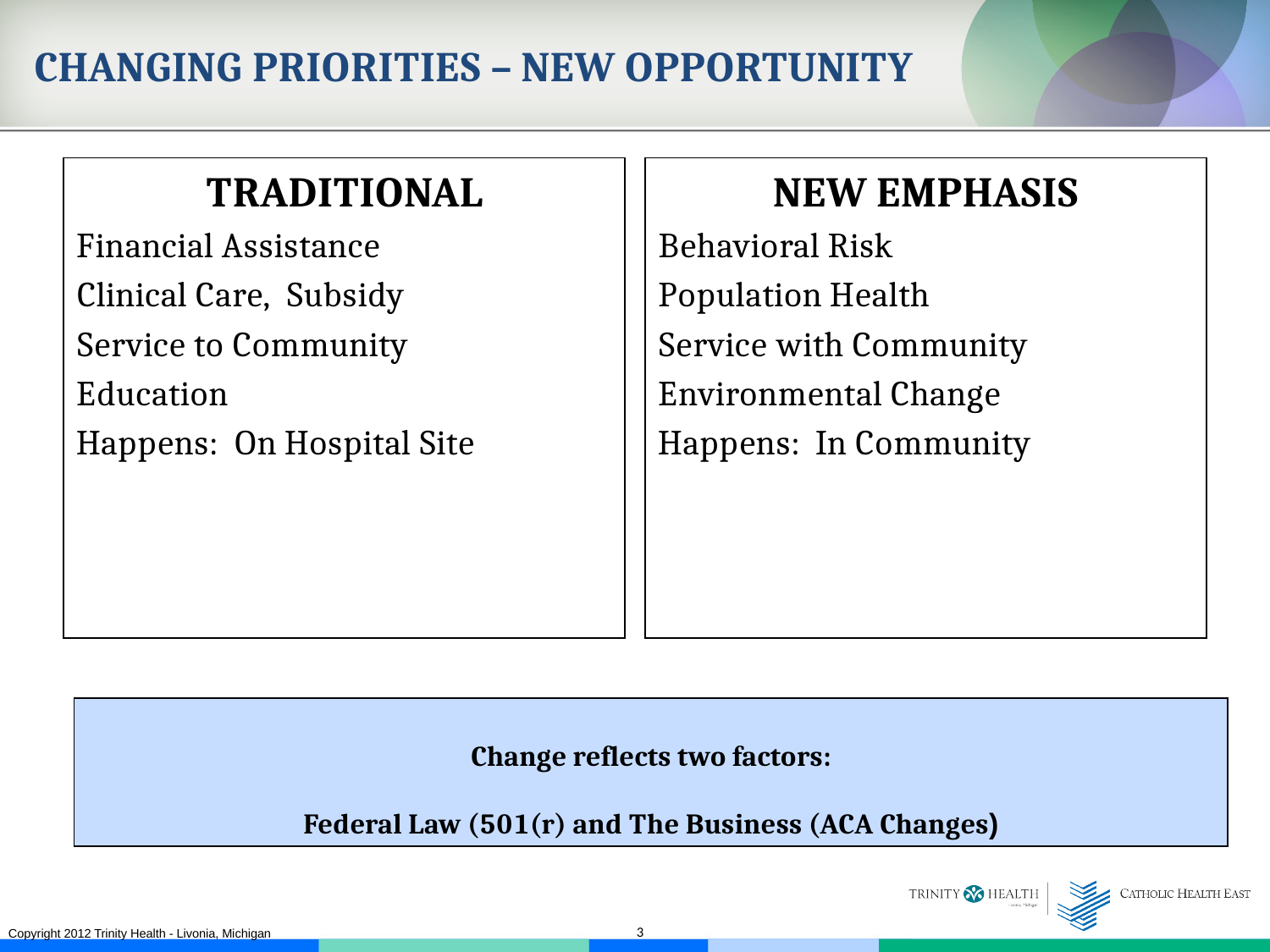

# CHANGING PRIORITIES – NEW OPPORTUNITY

TRADITIONAL
Financial Assistance
Clinical Care,  Subsidy
Service to Community
Education
Happens:  On Hospital Site
NEW EMPHASIS
Behavioral Risk
Population Health
Service with Community
Environmental Change
Happens:  In Community
Change reflects two factors:
Federal Law (501(r) and The Business (ACA Changes)
3
Copyright 2012 Trinity Health - Livonia, Michigan